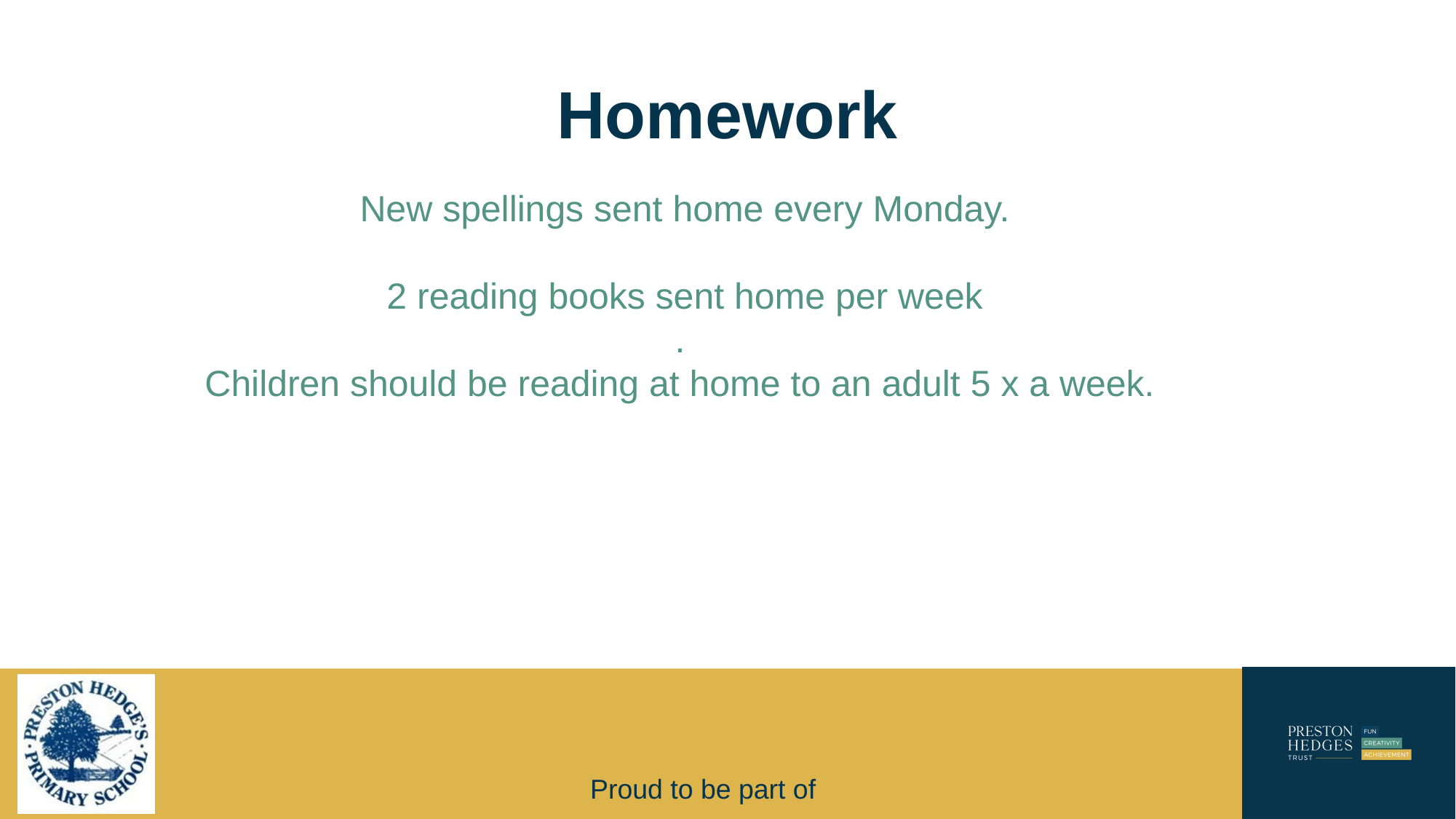

# Homework
New spellings sent home every Monday.

2 reading books sent home per week
.
Children should be reading at home to an adult 5 x a week.